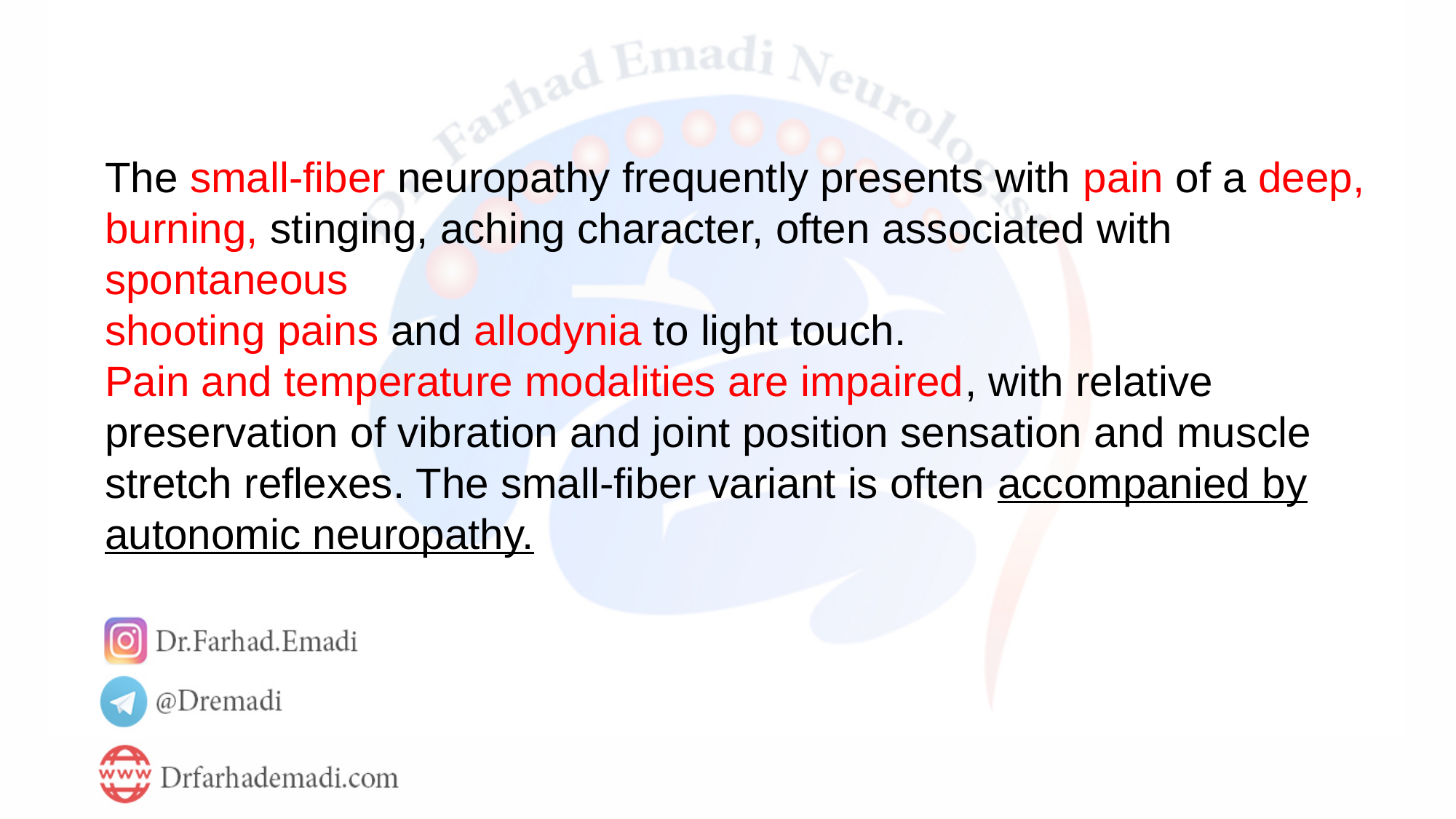

The small-fiber neuropathy frequently presents with pain of a deep, burning, stinging, aching character, often associated with spontaneous
shooting pains and allodynia to light touch.
Pain and temperature modalities are impaired, with relative preservation of vibration and joint position sensation and muscle stretch reflexes. The small-fiber variant is often accompanied by autonomic neuropathy.